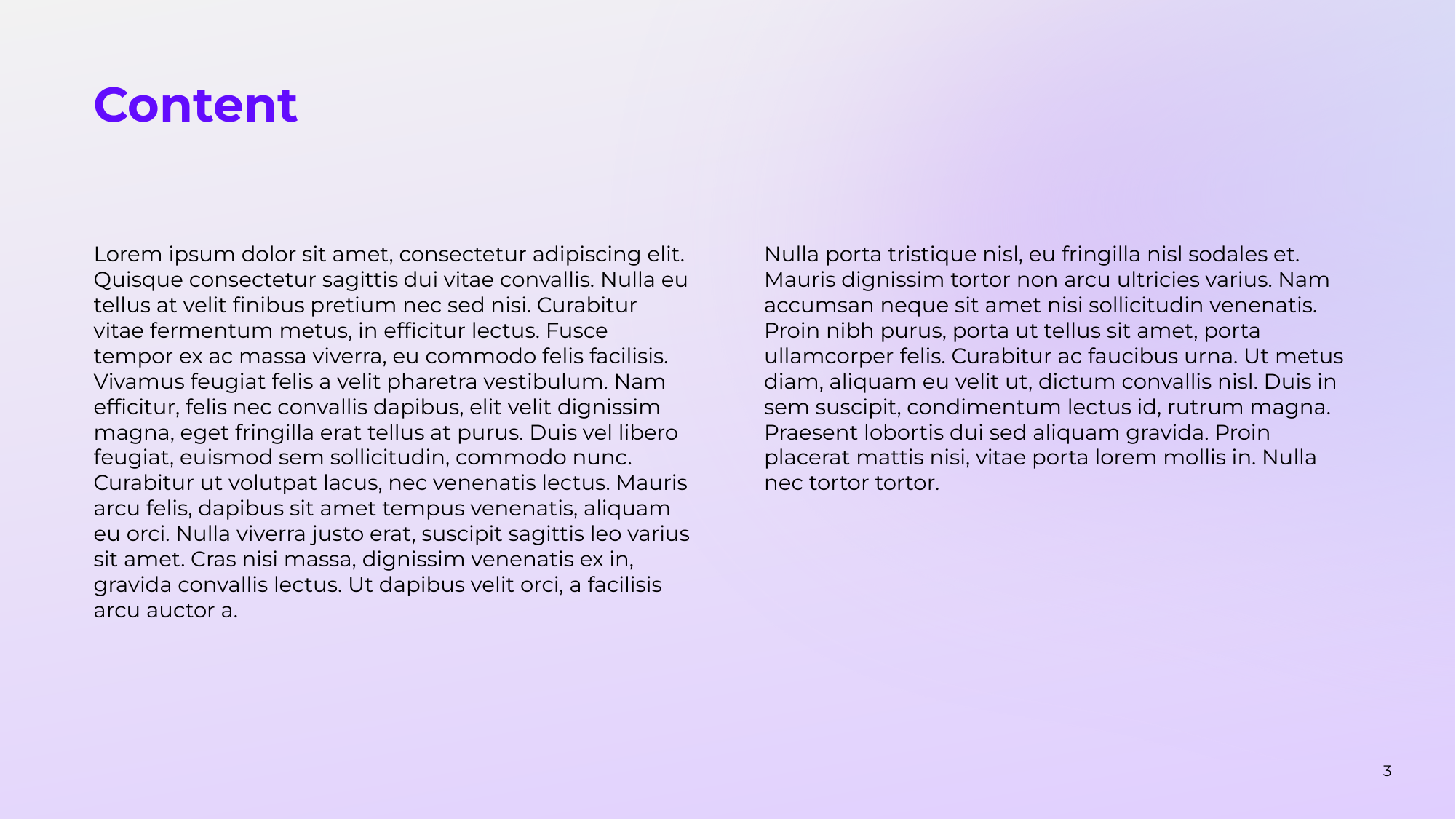

# Content
Lorem ipsum dolor sit amet, consectetur adipiscing elit. Quisque consectetur sagittis dui vitae convallis. Nulla eu tellus at velit finibus pretium nec sed nisi. Curabitur vitae fermentum metus, in efficitur lectus. Fusce tempor ex ac massa viverra, eu commodo felis facilisis. Vivamus feugiat felis a velit pharetra vestibulum. Nam efficitur, felis nec convallis dapibus, elit velit dignissim magna, eget fringilla erat tellus at purus. Duis vel libero feugiat, euismod sem sollicitudin, commodo nunc. Curabitur ut volutpat lacus, nec venenatis lectus. Mauris arcu felis, dapibus sit amet tempus venenatis, aliquam eu orci. Nulla viverra justo erat, suscipit sagittis leo varius sit amet. Cras nisi massa, dignissim venenatis ex in, gravida convallis lectus. Ut dapibus velit orci, a facilisis arcu auctor a.
Nulla porta tristique nisl, eu fringilla nisl sodales et. Mauris dignissim tortor non arcu ultricies varius. Nam accumsan neque sit amet nisi sollicitudin venenatis. Proin nibh purus, porta ut tellus sit amet, porta ullamcorper felis. Curabitur ac faucibus urna. Ut metus diam, aliquam eu velit ut, dictum convallis nisl. Duis in sem suscipit, condimentum lectus id, rutrum magna. Praesent lobortis dui sed aliquam gravida. Proin placerat mattis nisi, vitae porta lorem mollis in. Nulla nec tortor tortor.